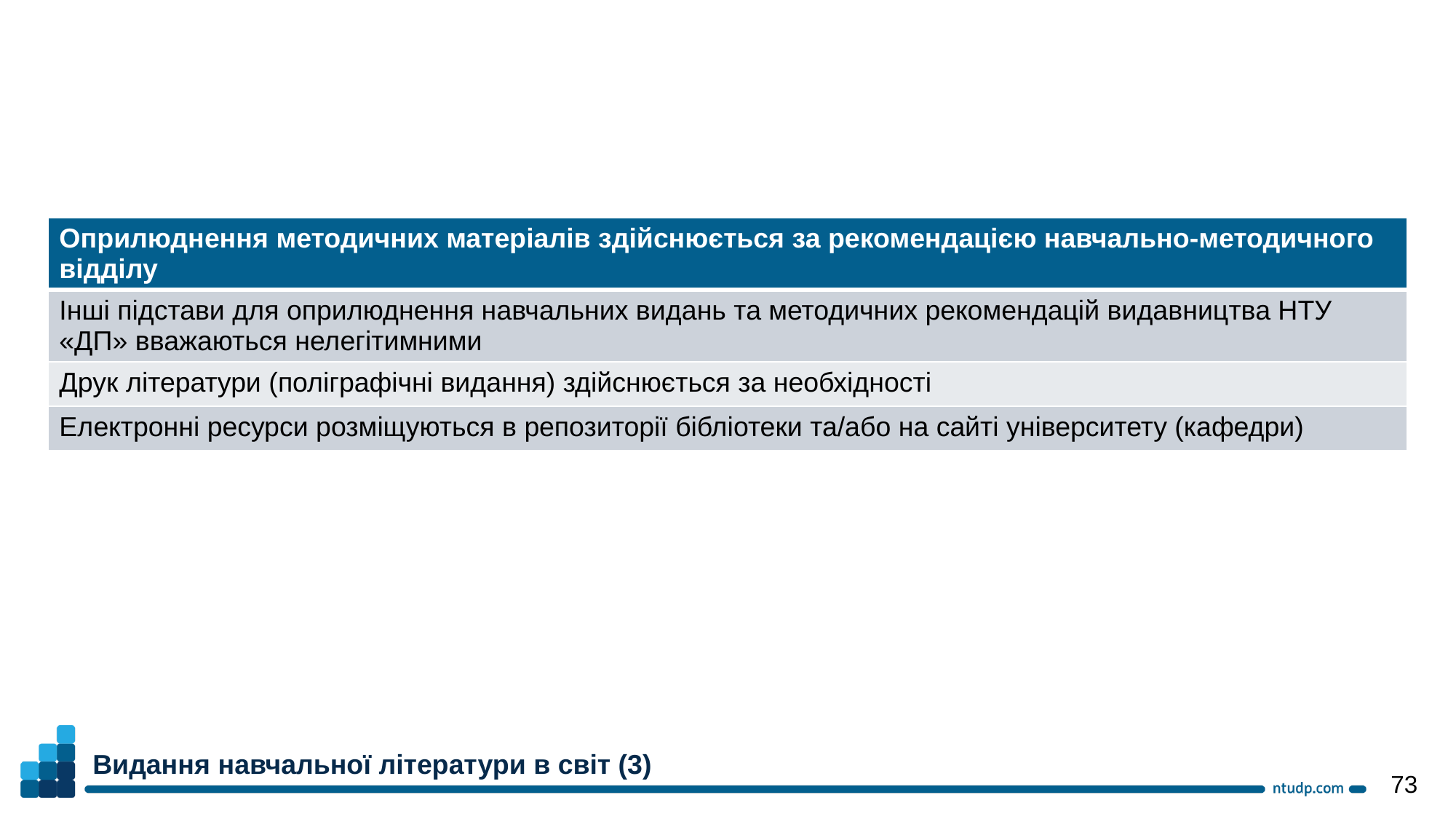

| Оприлюднення методичних матеріалів здійснюється за рекомендацією навчально-методичного відділу |
| --- |
| Інші підстави для оприлюднення навчальних видань та методичних рекомендацій видавництва НТУ «ДП» вважаються нелегітимними |
| Друк літератури (поліграфічні видання) здійснюється за необхідності |
| Електронні ресурси розміщуються в репозиторії бібліотеки та/або на сайті університету (кафедри) |
Видання навчальної літератури в світ (3)